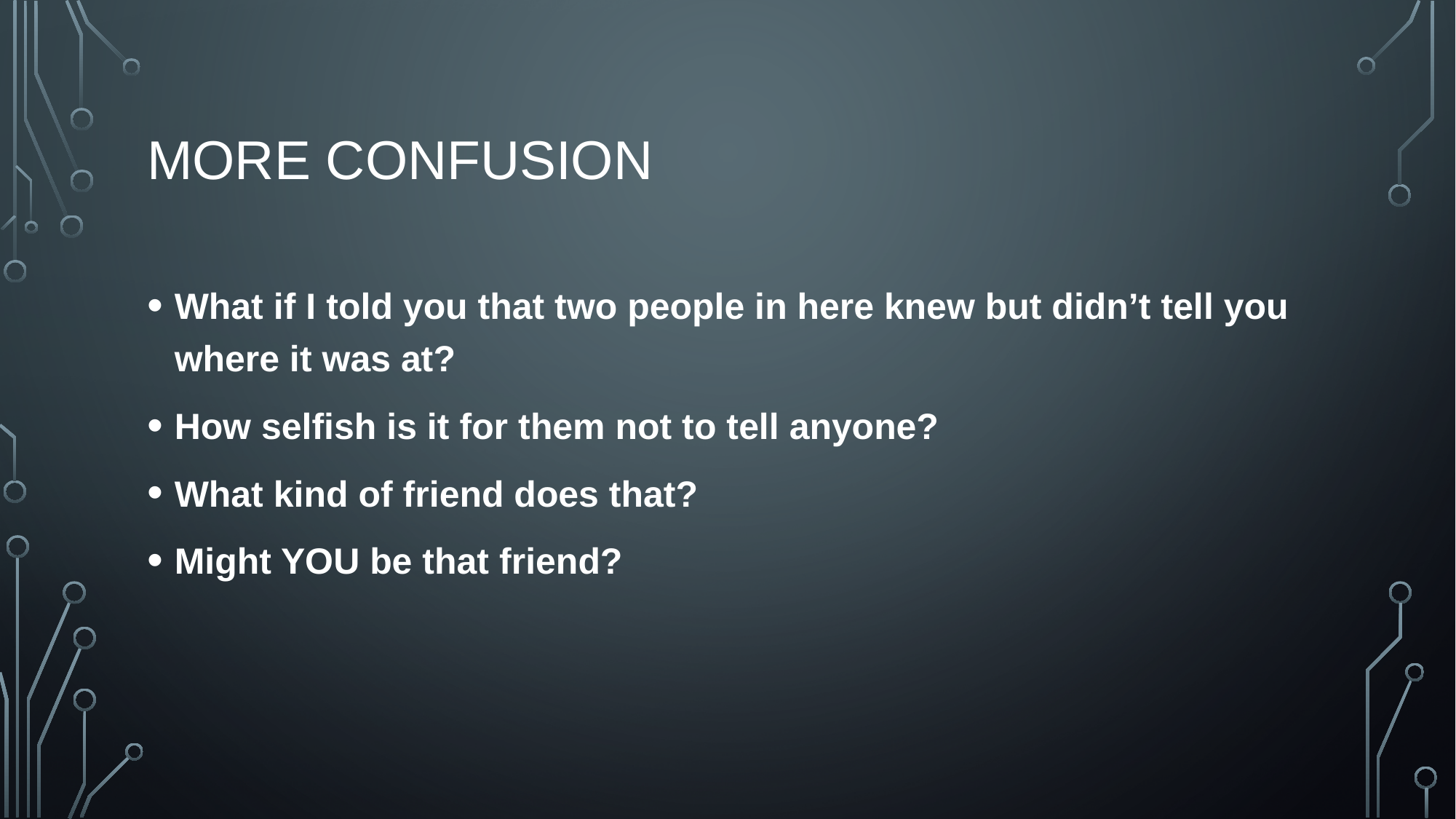

# MORE Confusion
What if I told you that two people in here knew but didn’t tell you where it was at?
How selfish is it for them not to tell anyone?
What kind of friend does that?
Might YOU be that friend?